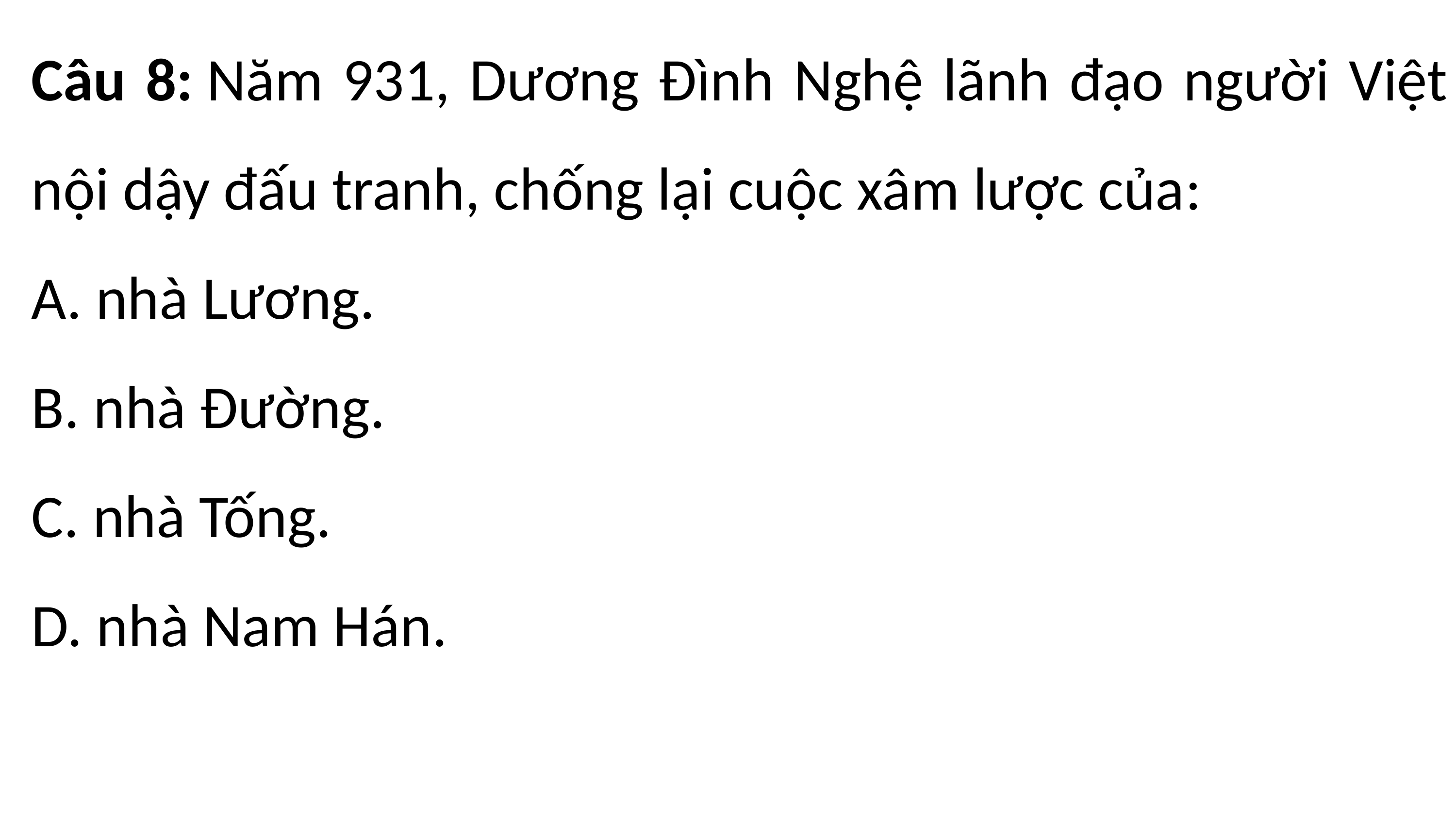

Câu 8: Năm 931, Dương Đình Nghệ lãnh đạo người Việt nội dậy đấu tranh, chống lại cuộc xâm lược của:
A. nhà Lương.
B. nhà Đường.
C. nhà Tống.
D. nhà Nam Hán.